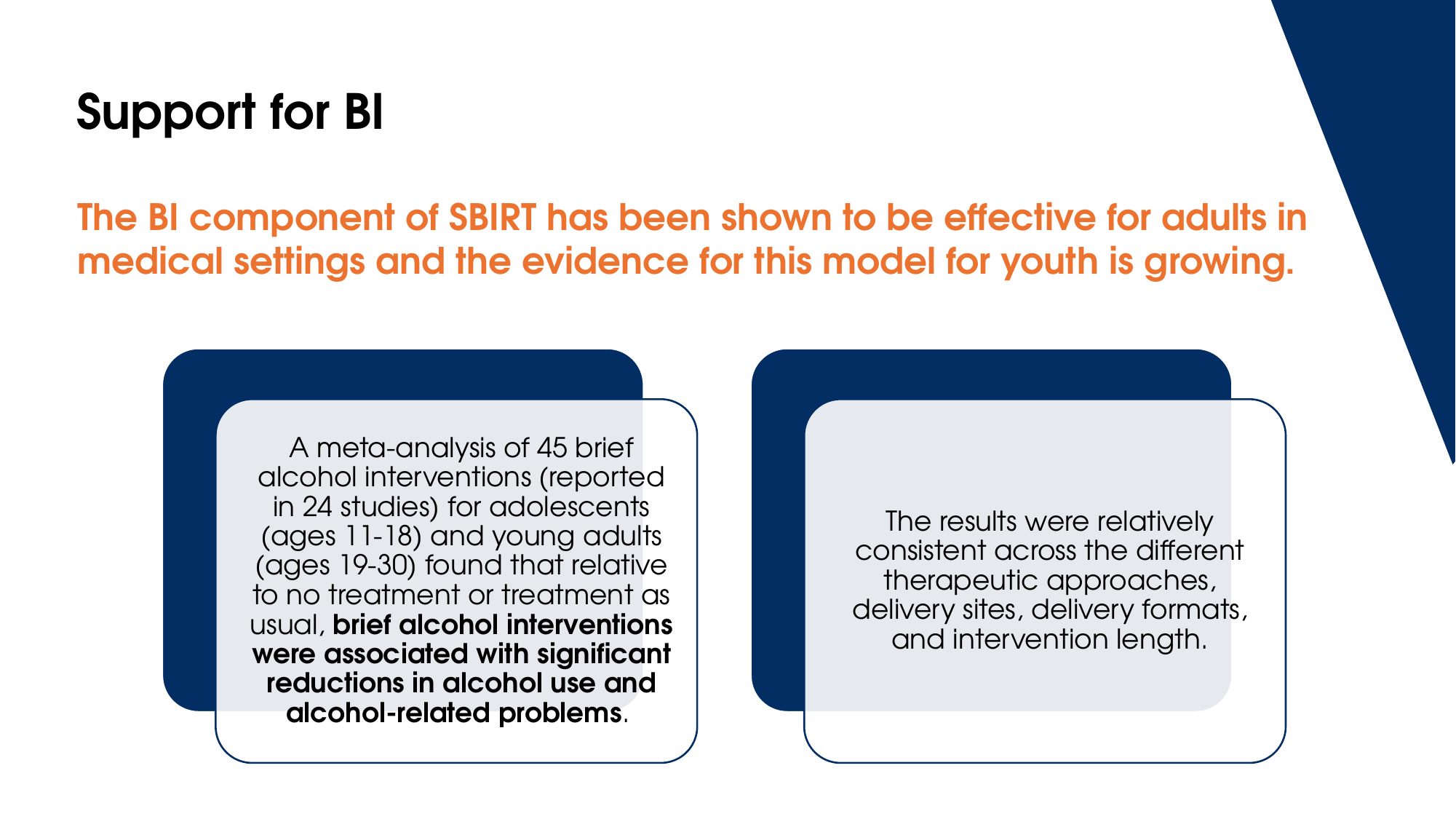

Support for BI
The BI component of SBIRT has been shown to be effective for adults in medical settings and the evidence for this model for youth is growing.
A meta-analysis of 45 brief alcohol interventions (reported in 24 studies) for adolescents (ages 11-18) and young adults (ages 19-30) found that relative to no treatment or treatment as usual, brief alcohol interventions were associated with significant reductions in alcohol use and alcohol-related problems.
The results were relatively consistent across the different therapeutic approaches, delivery sites, delivery formats, and intervention length.